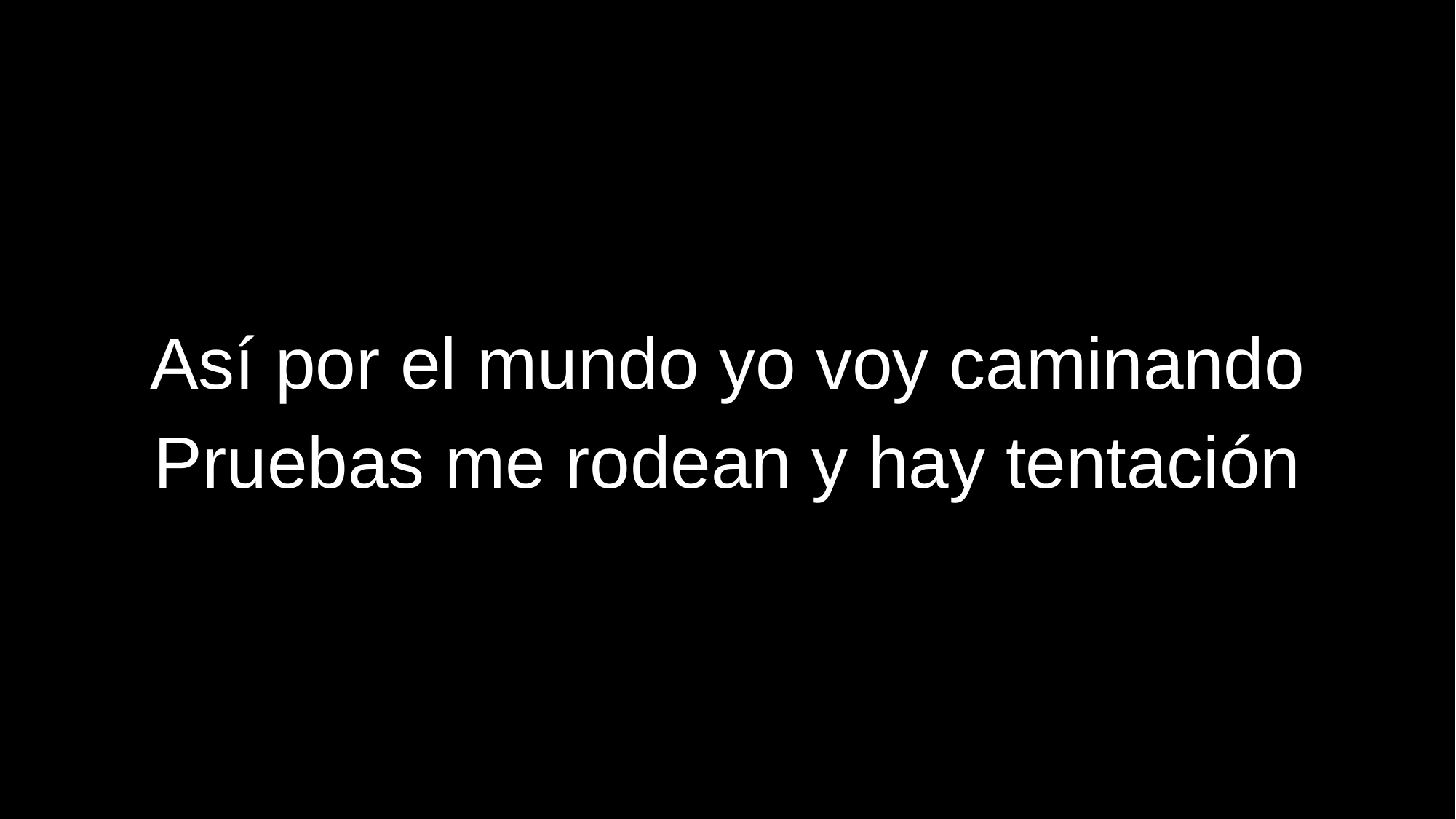

Así por el mundo yo voy caminando
Pruebas me rodean y hay tentación